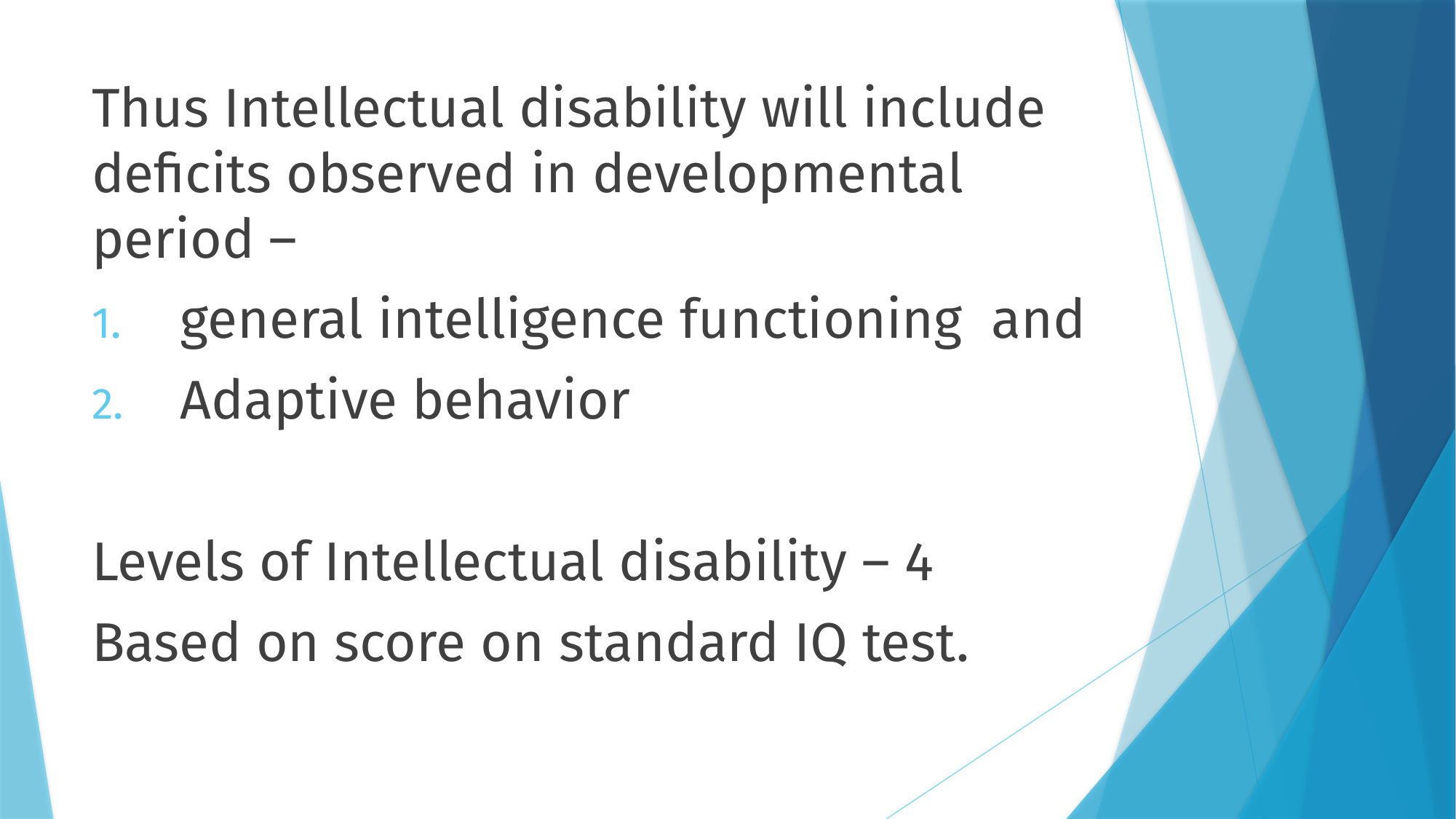

Thus Intellectual disability will include deficits observed in developmental period –
general intelligence functioning  and
Adaptive behavior

Levels of Intellectual disability – 4
Based on score on standard IQ test.